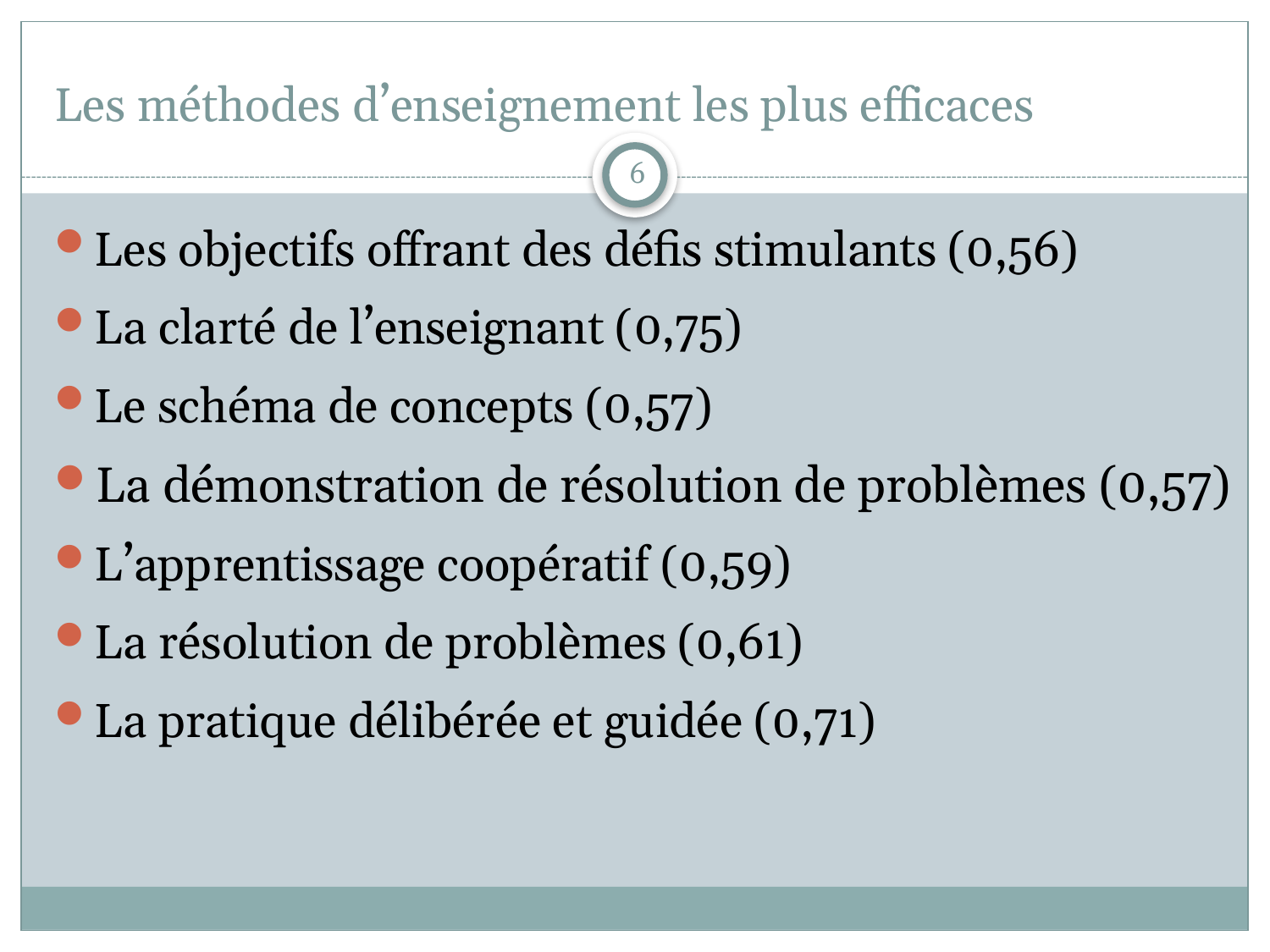

# Les méthodes d’enseignement les plus efficaces
6
Les objectifs offrant des défis stimulants (0,56)
La clarté de l’enseignant (0,75)
Le schéma de concepts (0,57)
La démonstration de résolution de problèmes (0,57)
L’apprentissage coopératif (0,59)
La résolution de problèmes (0,61)
La pratique délibérée et guidée (0,71)